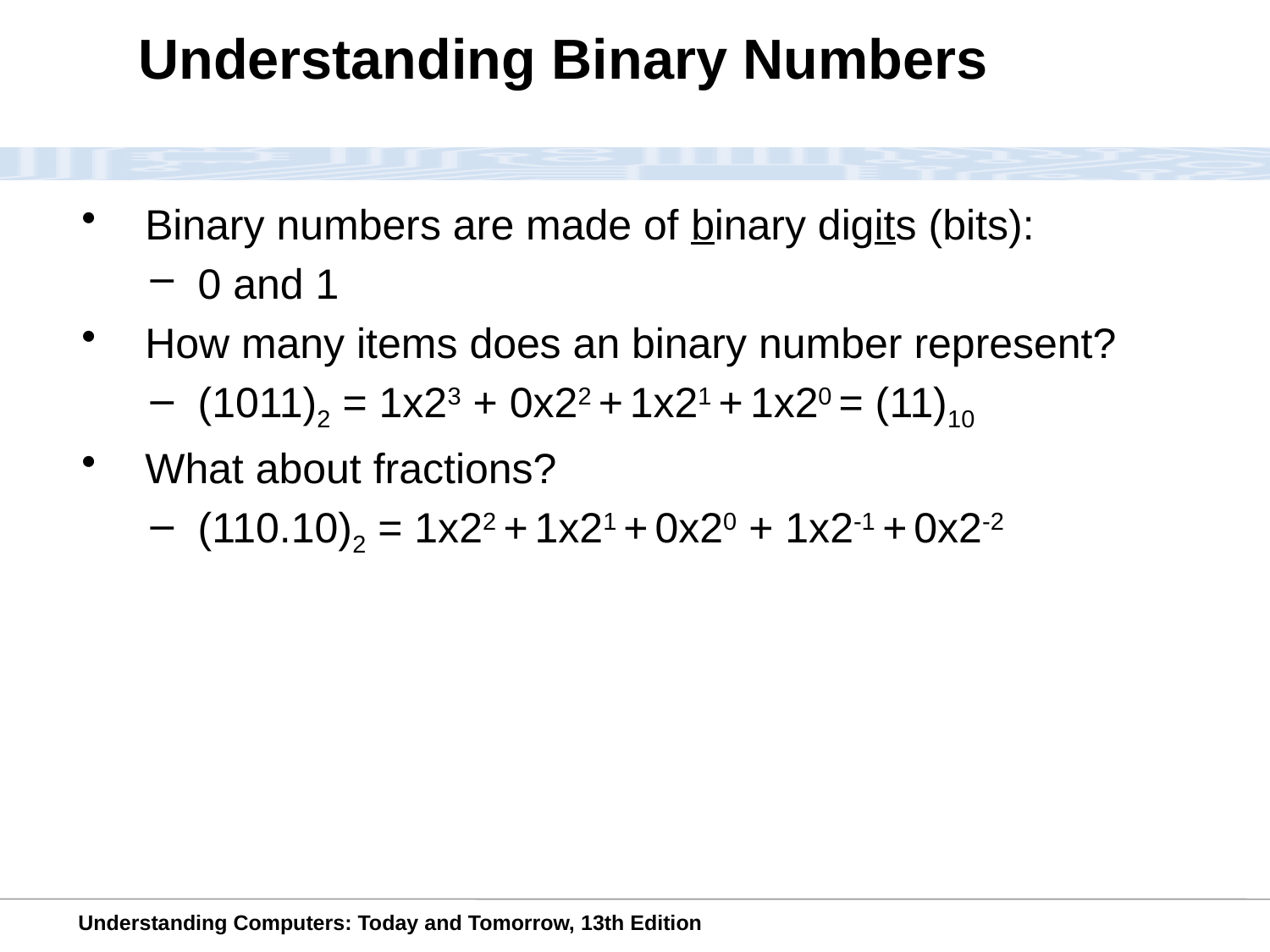

# Understanding Binary Numbers
Binary numbers are made of binary digits (bits):
0 and 1
How many items does an binary number represent?
(1011)2 = 1x23 + 0x22 + 1x21 + 1x20 = (11)10
What about fractions?
(110.10)2 = 1x22 + 1x21 + 0x20 + 1x2-1 + 0x2-2